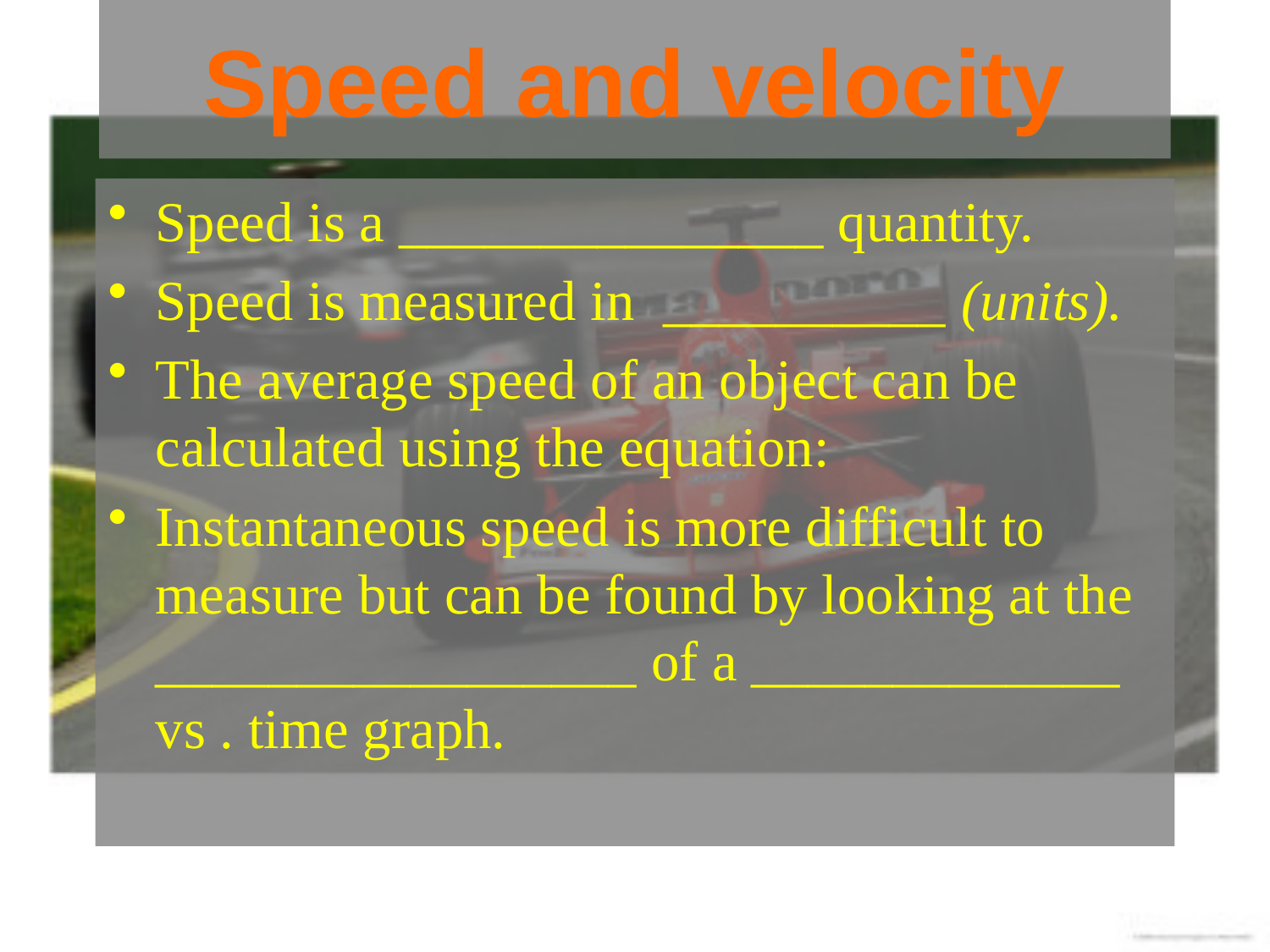

# Speed and velocity
Speed is a _______________ quantity.
Speed is measured in  __________ (units).
The average speed of an object can be calculated using the equation:
Instantaneous speed is more difficult to measure but can be found by looking at the _________________ of a _____________ vs . time graph.